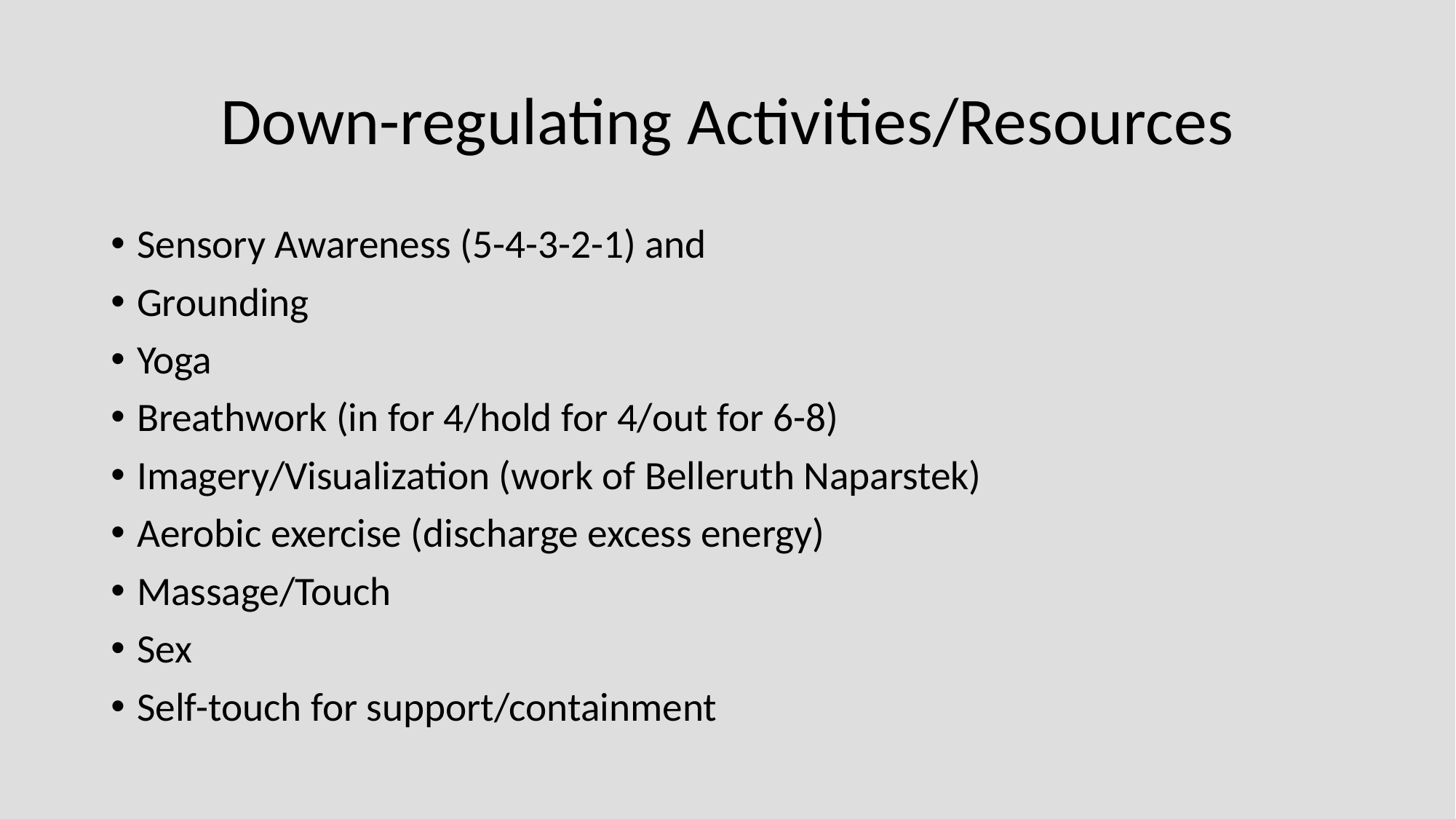

# Down-regulating Activities/Resources
Sensory Awareness (5-4-3-2-1) and
Grounding
Yoga
Breathwork (in for 4/hold for 4/out for 6-8)
Imagery/Visualization (work of Belleruth Naparstek)
Aerobic exercise (discharge excess energy)
Massage/Touch
Sex
Self-touch for support/containment